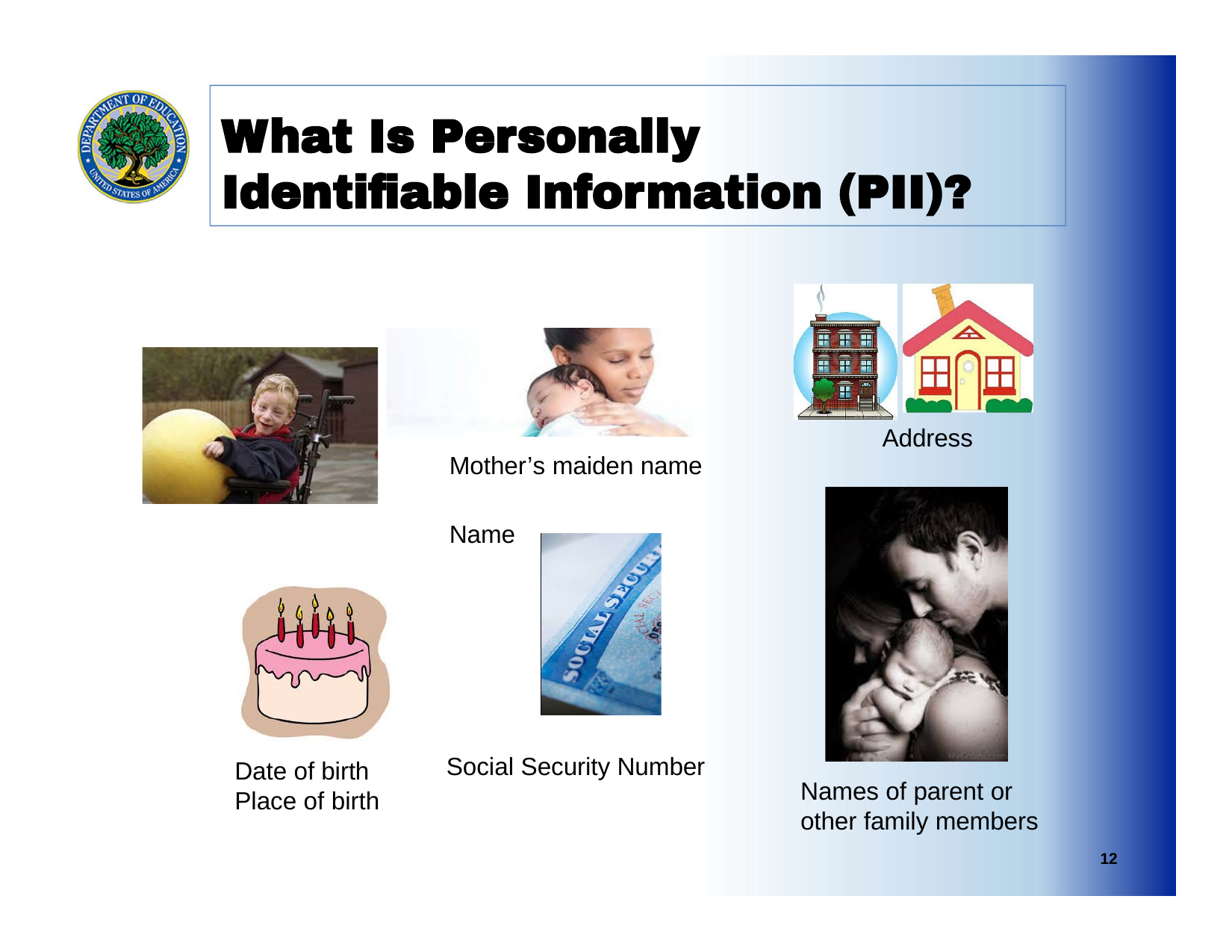

What Is Personally Identifiable Information (PII)?

Address
Mother’s maiden name

Name

Social Security Number
Date of birth Place of birth
Names of parent or other family members
12